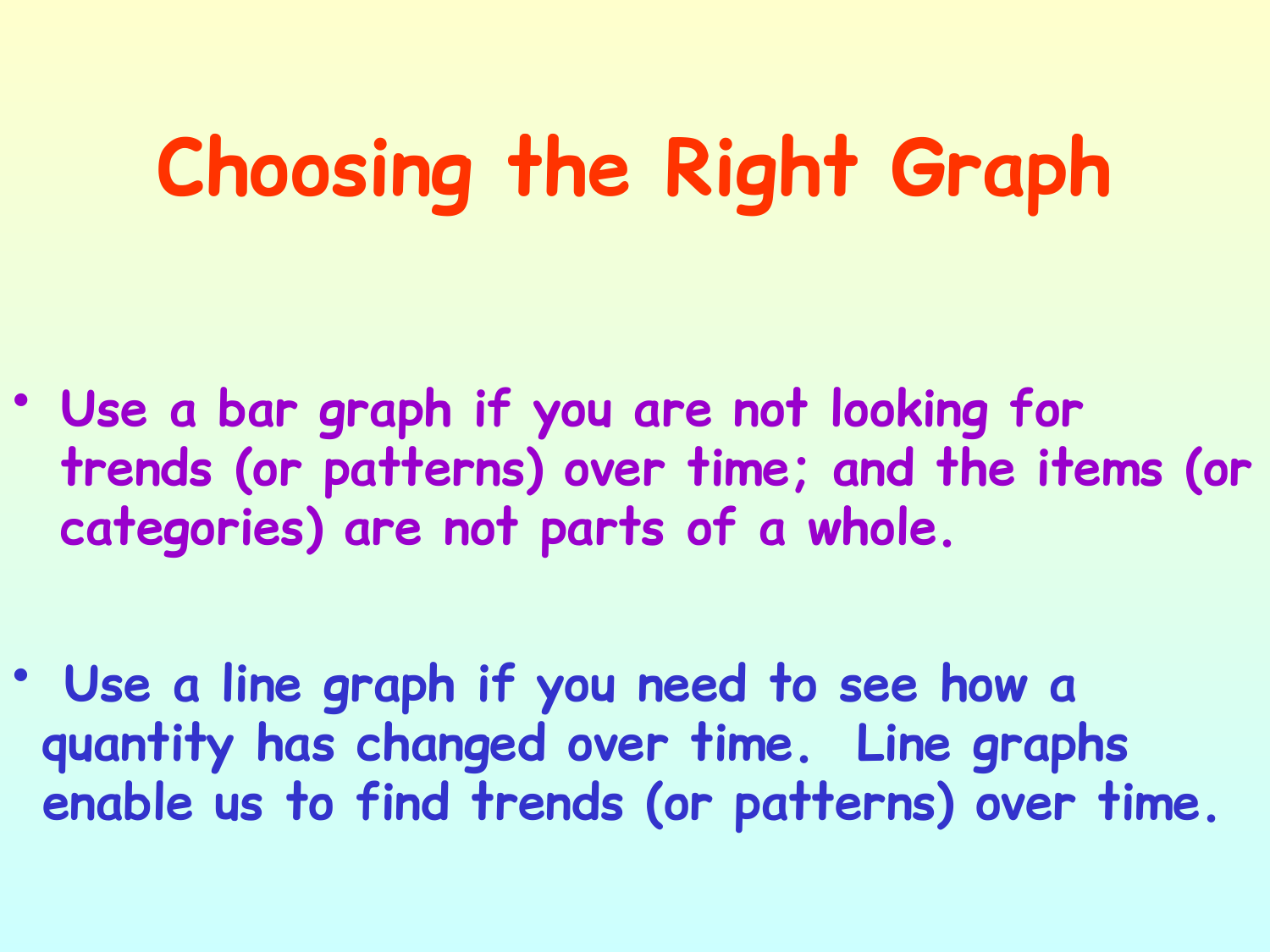

# Choosing the Right Graph
Use a bar graph if you are not looking for trends (or patterns) over time; and the items (or categories) are not parts of a whole.

 Use a line graph if you need to see how a quantity has changed over time.  Line graphs enable us to find trends (or patterns) over time.